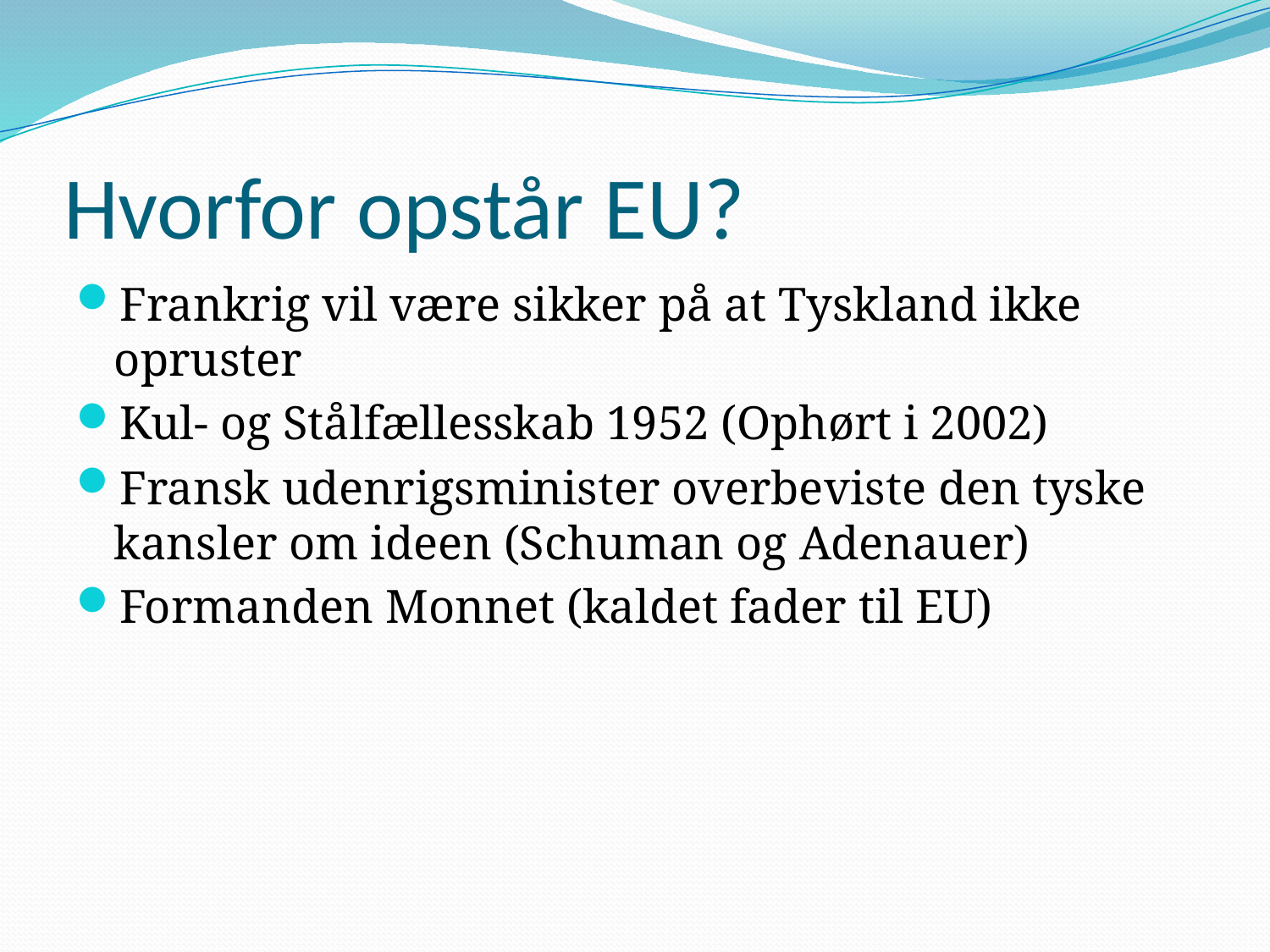

# Hvorfor opstår EU?
Frankrig vil være sikker på at Tyskland ikke opruster
Kul- og Stålfællesskab 1952 (Ophørt i 2002)
Fransk udenrigsminister overbeviste den tyske kansler om ideen (Schuman og Adenauer)
Formanden Monnet (kaldet fader til EU)